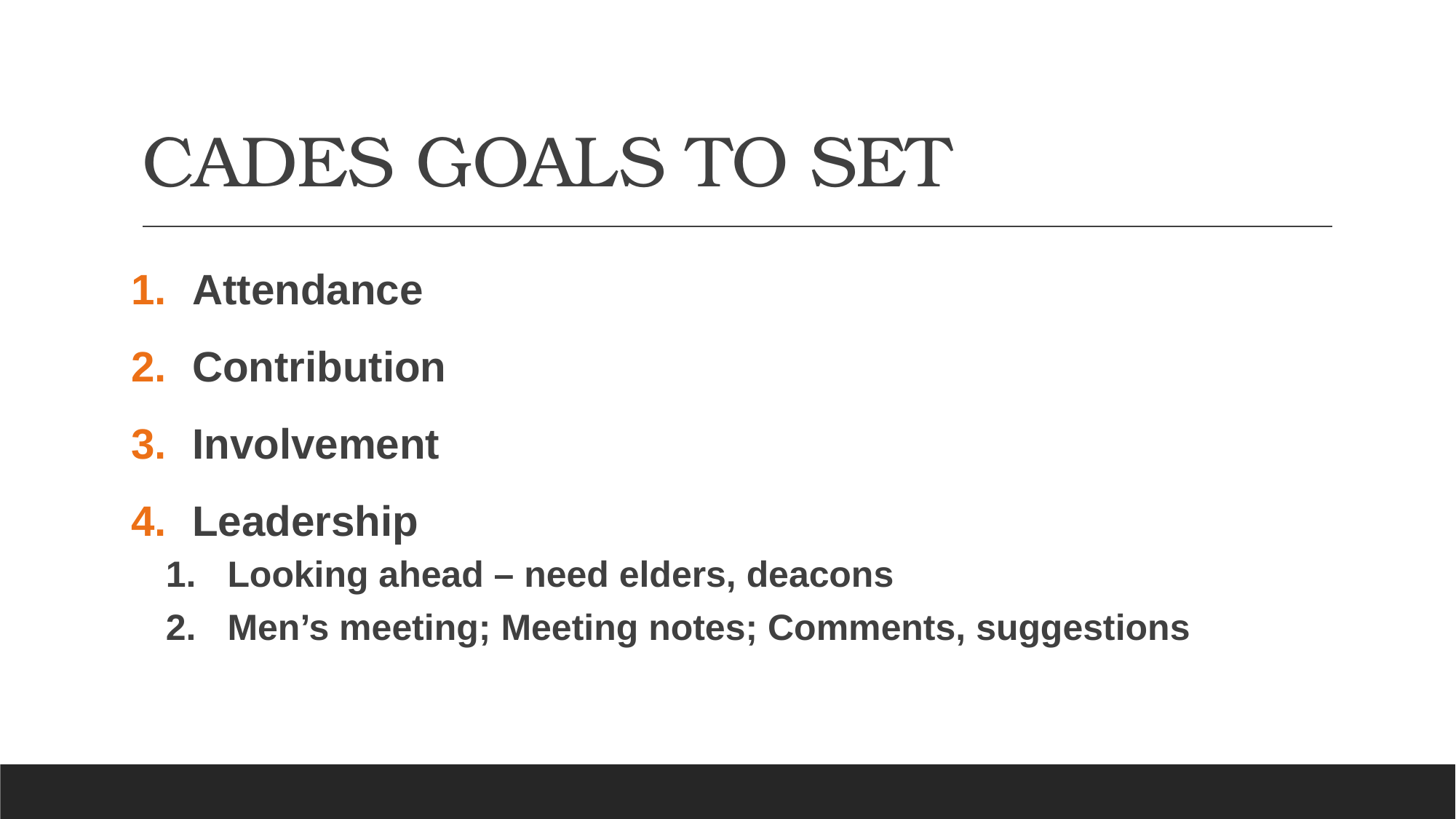

# CADES GOALS TO SET
Attendance
Contribution
Involvement
Leadership
Looking ahead – need elders, deacons
Men’s meeting; Meeting notes; Comments, suggestions